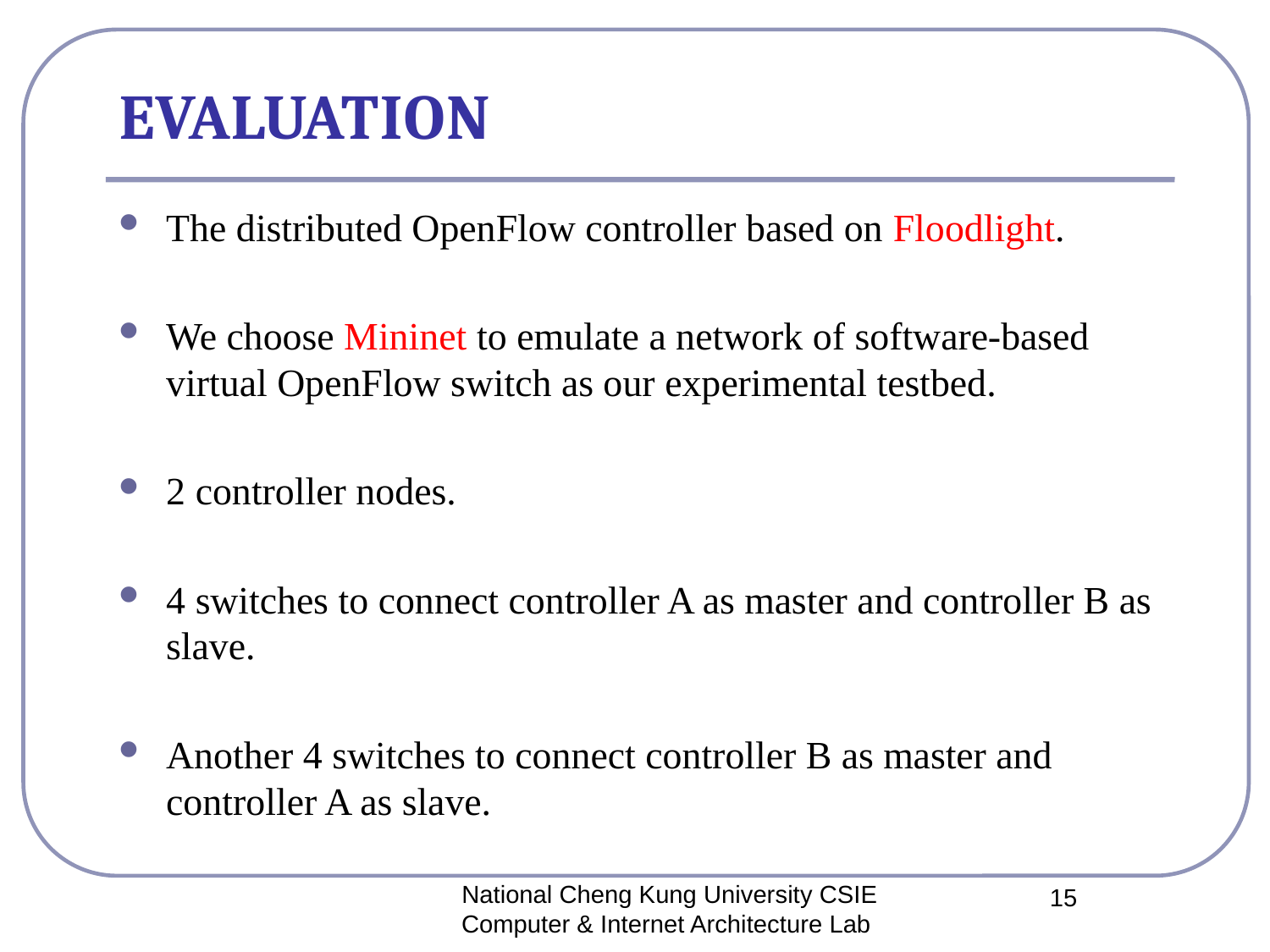

# EVALUATION
The distributed OpenFlow controller based on Floodlight.

We choose Mininet to emulate a network of software-based virtual OpenFlow switch as our experimental testbed.

2 controller nodes.

4 switches to connect controller A as master and controller B as slave.

Another 4 switches to connect controller B as master and controller A as slave.
National Cheng Kung University CSIE Computer & Internet Architecture Lab
15